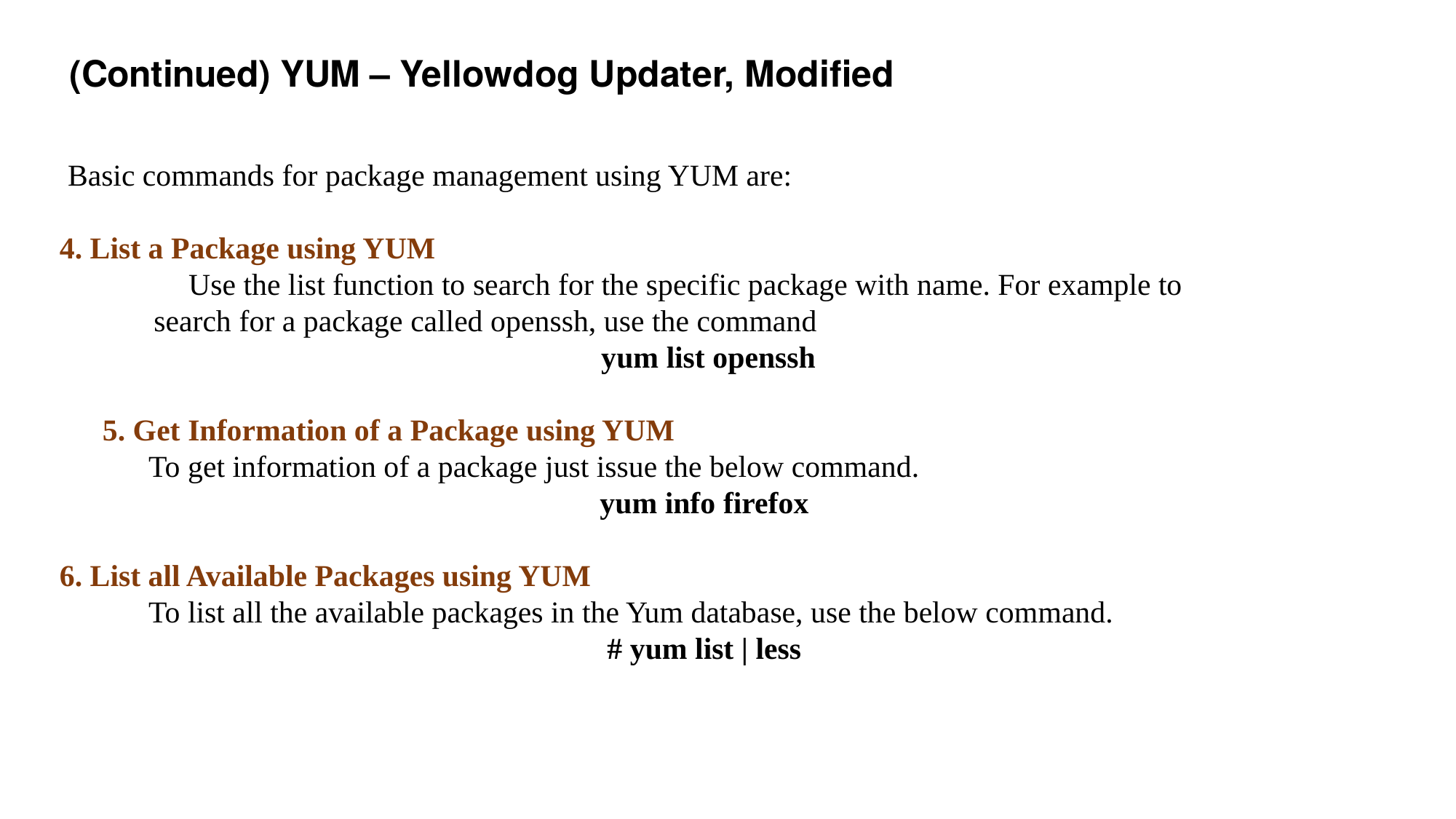

(Continued) YUM – Yellowdog Updater, Modified
Basic commands for package management using YUM are:

4. List a Package using YUM
Use the list function to search for the specific package with name. For example to search for a package called openssh, use the command
yum list openssh

5. Get Information of a Package using YUM
To get information of a package just issue the below command.
yum info firefox

6. List all Available Packages using YUM
To list all the available packages in the Yum database, use the below command.
# yum list | less
10